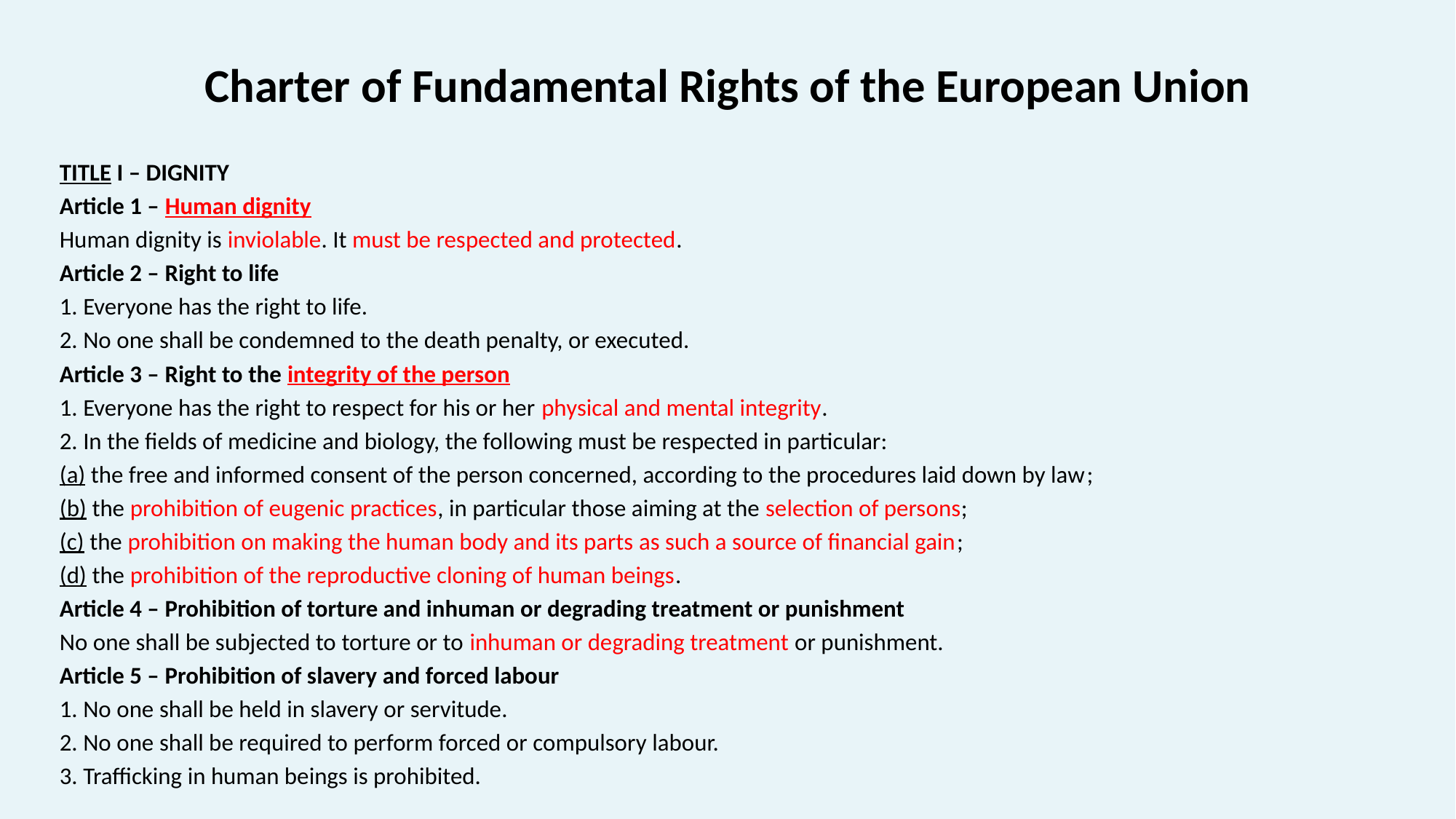

# Charter of Fundamental Rights of the European Union
TITLE I – DIGNITY
Article 1 – Human dignity
Human dignity is inviolable. It must be respected and protected.
Article 2 – Right to life
1. Everyone has the right to life.
2. No one shall be condemned to the death penalty, or executed.
Article 3 – Right to the integrity of the person
1. Everyone has the right to respect for his or her physical and mental integrity.
2. In the fields of medicine and biology, the following must be respected in particular:
(a) the free and informed consent of the person concerned, according to the procedures laid down by law;
(b) the prohibition of eugenic practices, in particular those aiming at the selection of persons;
(c) the prohibition on making the human body and its parts as such a source of financial gain;
(d) the prohibition of the reproductive cloning of human beings.
Article 4 – Prohibition of torture and inhuman or degrading treatment or punishment
No one shall be subjected to torture or to inhuman or degrading treatment or punishment.
Article 5 – Prohibition of slavery and forced labour
1. No one shall be held in slavery or servitude.
2. No one shall be required to perform forced or compulsory labour.
3. Trafficking in human beings is prohibited.